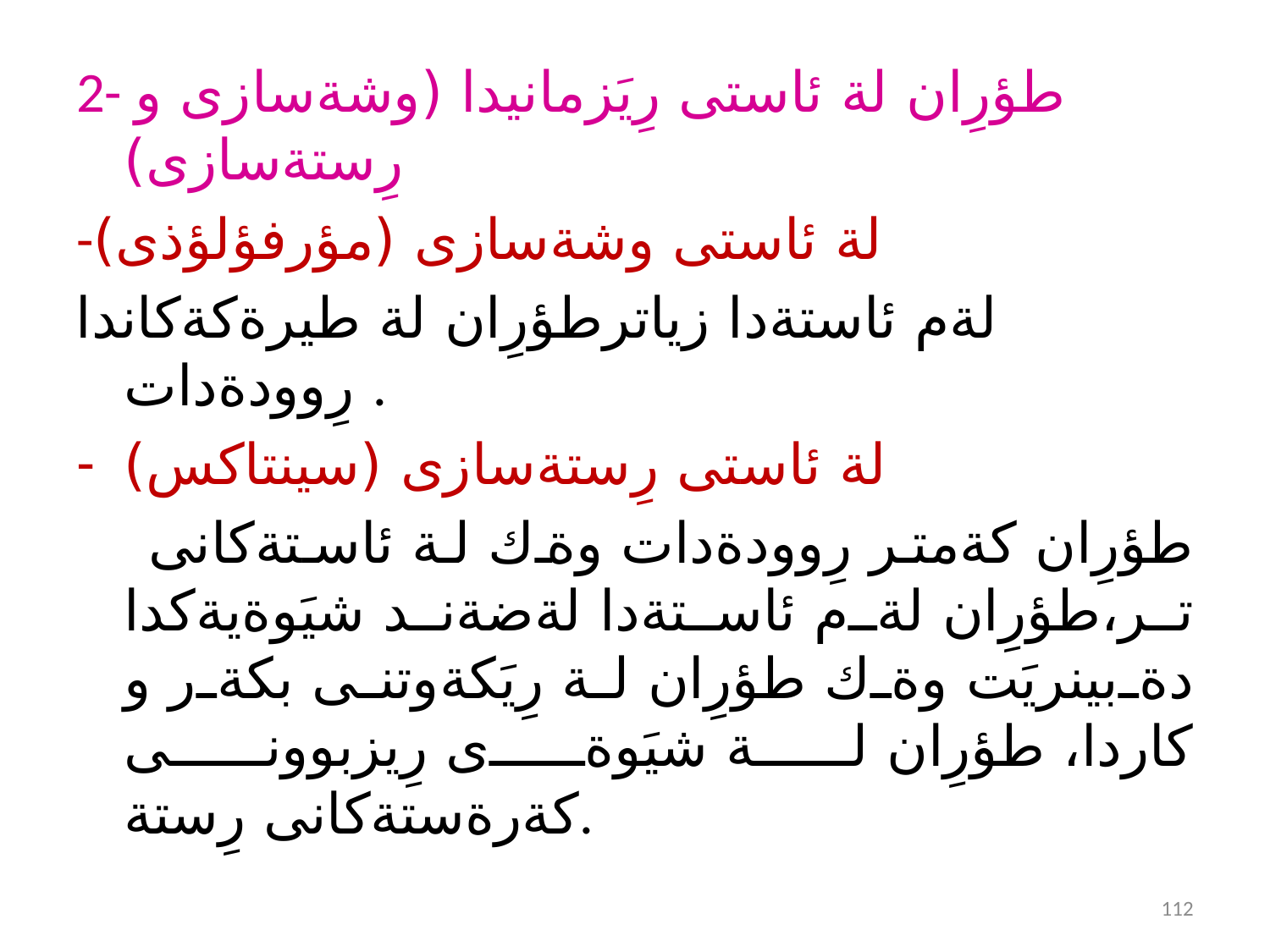

2- طؤرِان لة ئاستى رِيَزمانيدا (وشةسازى و رِستةسازى)
-لة ئاستى وشةسازى (مؤرفؤلؤذى)
لةم ئاستة‌دا زياترطؤرِان لة ‌طيرةكةكاندا رِوودةدات .
لة ئاستى رِستةسازى (سينتاكس)
    طؤرِان كةمتر رِوودةدات وةك لة ئاستةكانى تر،طؤرِان لةم ئاستةدا لةضةند شيَوةيةكدا دةبينريَت وةك طؤرِان لة رِيَكةوتنى بكةر و كاردا، طؤرِان لة شيَوةى رِيزبوونى كةرةستةكانى رِستة.
112